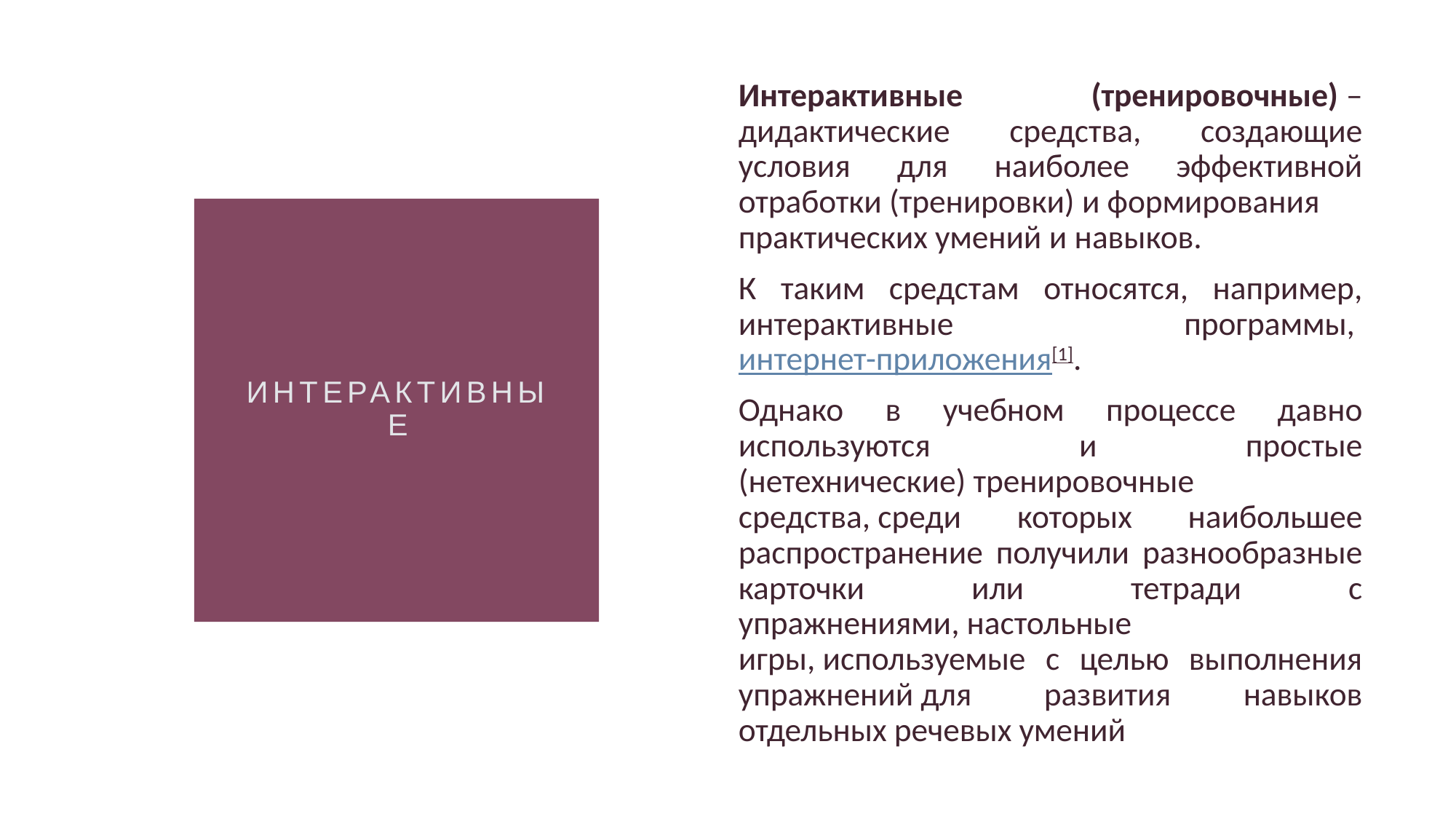

Интерактивные (тренировочные) – дидактические средства, создающие условия для наиболее эффективной отработки (тренировки) и формирования практических умений и навыков.
К таким средстам относятся, например, интерактивные программы, интернет-приложения[1].
Однако в учебном процессе давно используются и простые (нетехнические) тренировочные средства, среди которых наибольшее распространение получили разнообразные карточки или тетради с упражнениями, настольные игры, используемые с целью выполнения упражнений для развития навыков отдельных речевых умений

# интерактивные